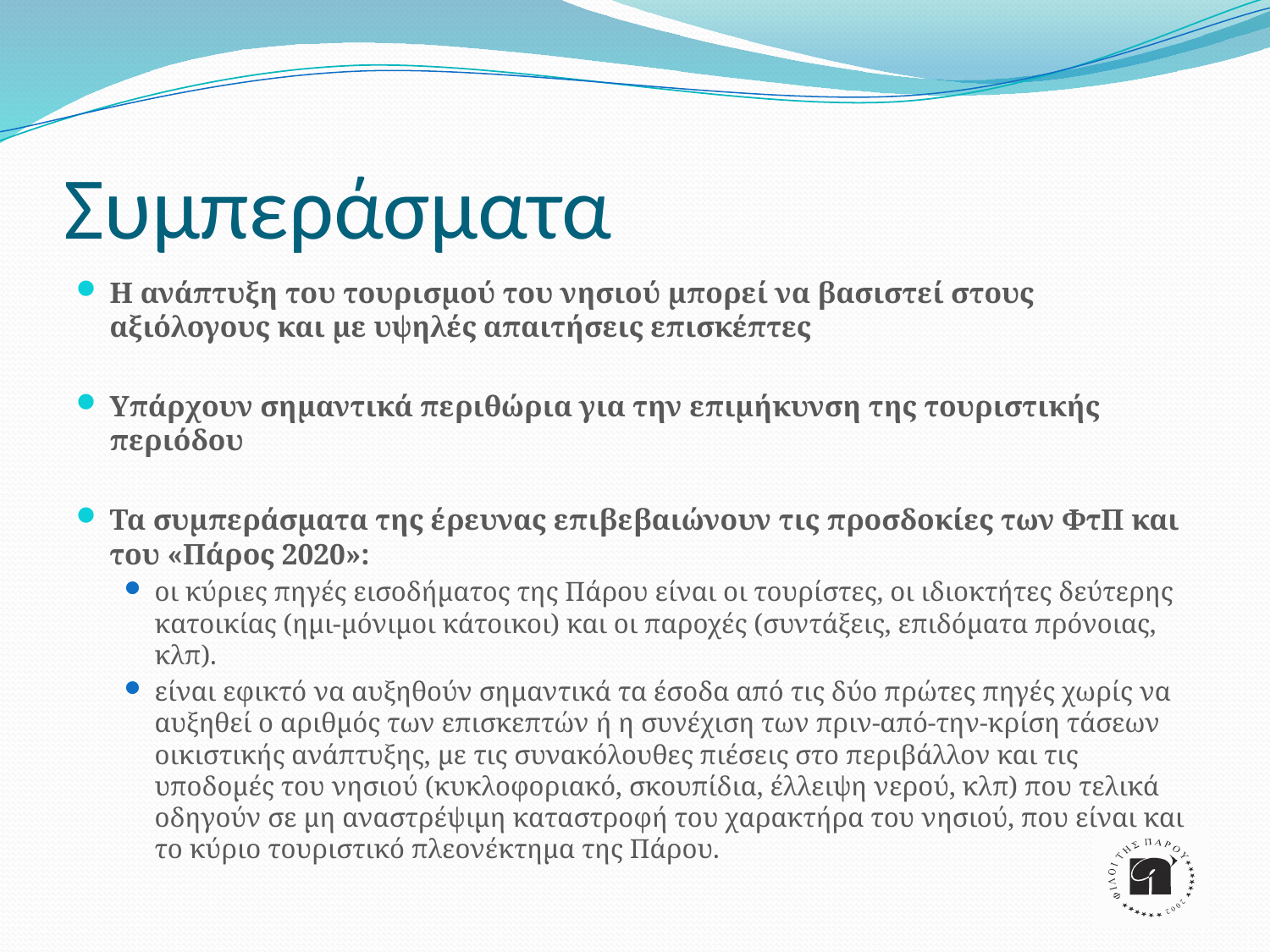

# Συμπεράσματα
Η ανάπτυξη του τουρισμού του νησιού μπορεί να βασιστεί στους αξιόλογους και με υψηλές απαιτήσεις επισκέπτες

Υπάρχουν σημαντικά περιθώρια για την επιμήκυνση της τουριστικής περιόδου

Τα συμπεράσματα της έρευνας επιβεβαιώνουν τις προσδοκίες των ΦτΠ και του «Πάρος 2020»:
οι κύριες πηγές εισοδήματος της Πάρου είναι οι τουρίστες, οι ιδιοκτήτες δεύτερης κατοικίας (ημι-μόνιμοι κάτοικοι) και οι παροχές (συντάξεις, επιδόματα πρόνοιας, κλπ).
είναι εφικτό να αυξηθούν σημαντικά τα έσοδα από τις δύο πρώτες πηγές χωρίς να αυξηθεί ο αριθμός των επισκεπτών ή η συνέχιση των πριν-από-την-κρίση τάσεων οικιστικής ανάπτυξης, με τις συνακόλουθες πιέσεις στο περιβάλλον και τις υποδομές του νησιού (κυκλοφοριακό, σκουπίδια, έλλειψη νερού, κλπ) που τελικά οδηγούν σε μη αναστρέψιμη καταστροφή του χαρακτήρα του νησιού, που είναι και το κύριο τουριστικό πλεονέκτημα της Πάρου.